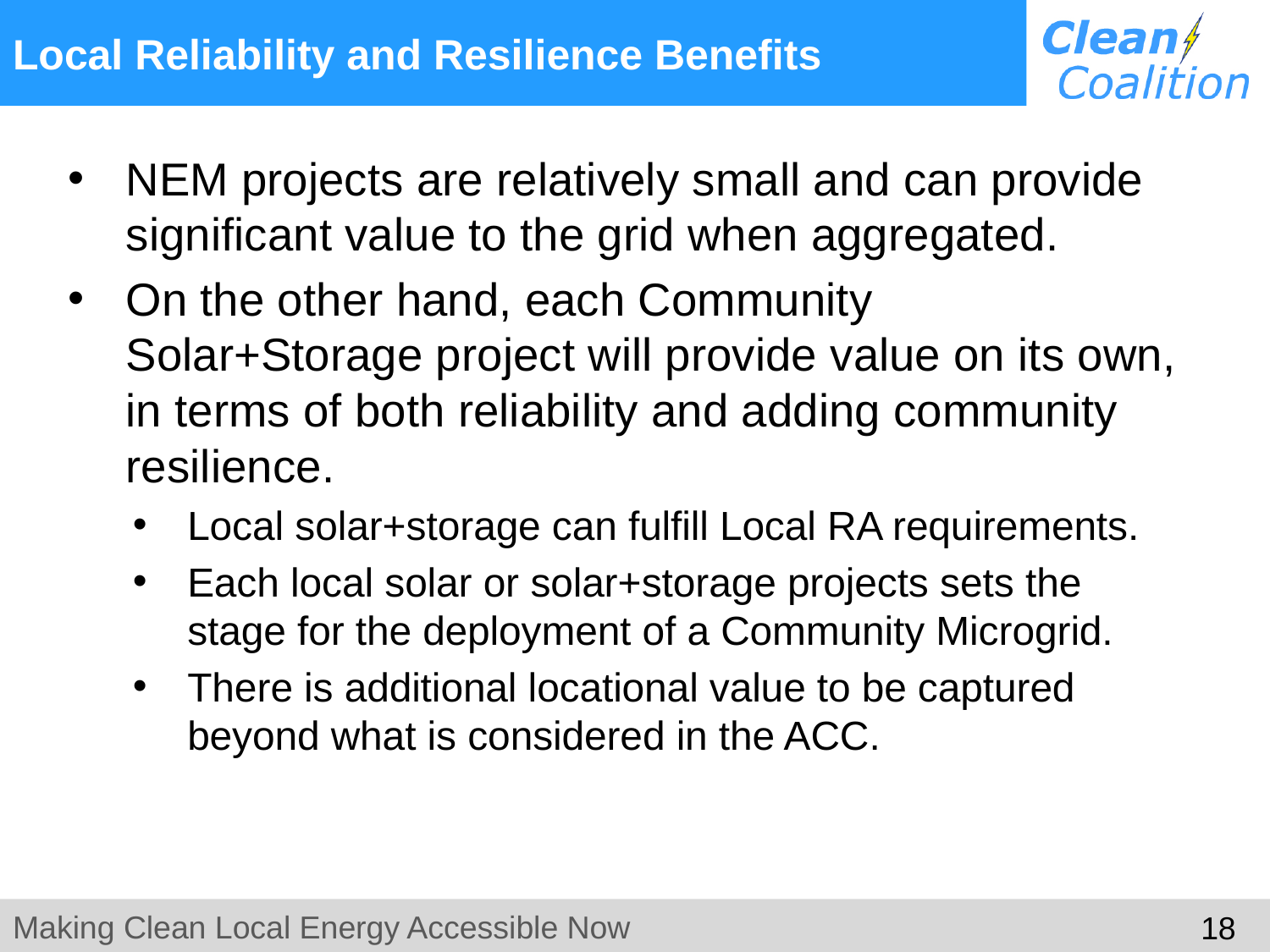

# Local Reliability and Resilience Benefits
NEM projects are relatively small and can provide significant value to the grid when aggregated.
On the other hand, each Community Solar+Storage project will provide value on its own, in terms of both reliability and adding community resilience.
Local solar+storage can fulfill Local RA requirements.
Each local solar or solar+storage projects sets the stage for the deployment of a Community Microgrid.
There is additional locational value to be captured beyond what is considered in the ACC.